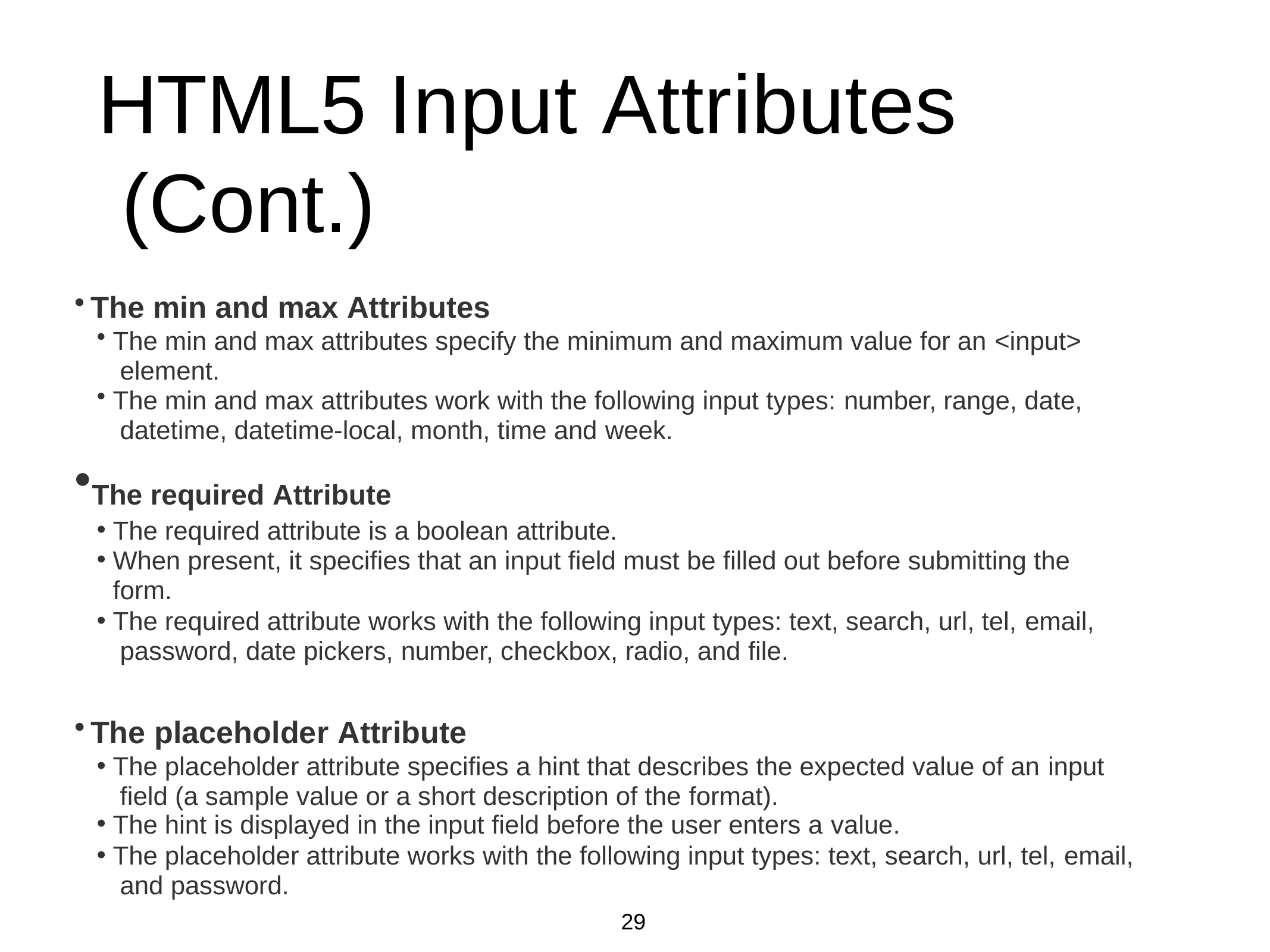

# HTML5 Input Attributes  (Cont.)
The min and max Attributes
The min and max attributes specify the minimum and maximum value for an <input>  element.
The min and max attributes work with the following input types: number, range, date,  datetime, datetime-local, month, time and week.

The required Attribute
The required attribute is a boolean attribute.
When present, it specifies that an input field must be filled out before submitting the form.
The required attribute works with the following input types: text, search, url, tel, email,  password, date pickers, number, checkbox, radio, and file.

The placeholder Attribute
The placeholder attribute specifies a hint that describes the expected value of an input  field (a sample value or a short description of the format).
The hint is displayed in the input field before the user enters a value.
The placeholder attribute works with the following input types: text, search, url, tel, email,  and password.
29